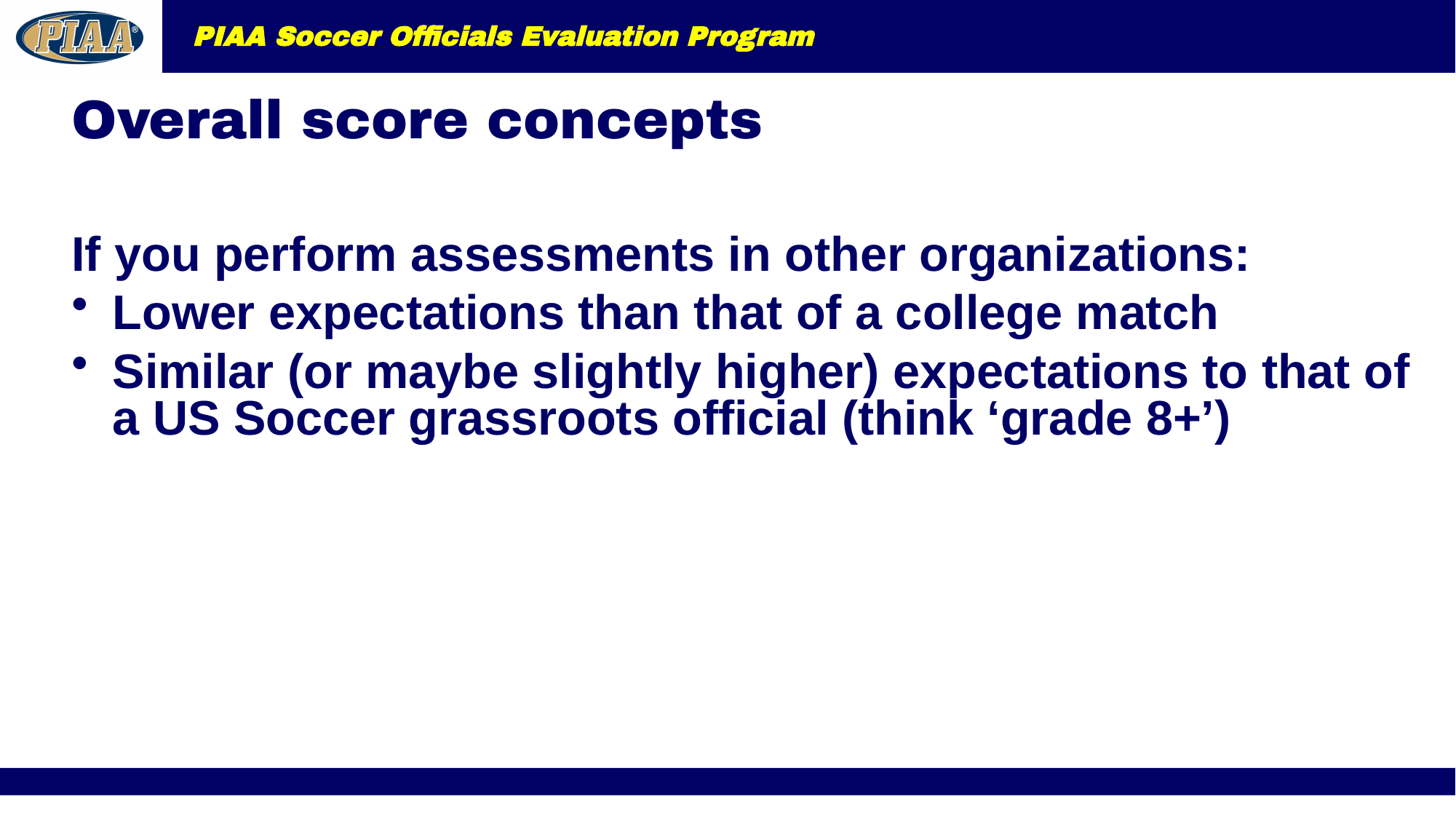

# Overall score concepts
If you perform assessments in other organizations:
Lower expectations than that of a college match
Similar (or maybe slightly higher) expectations to that of a US Soccer grassroots official (think ‘grade 8+’)